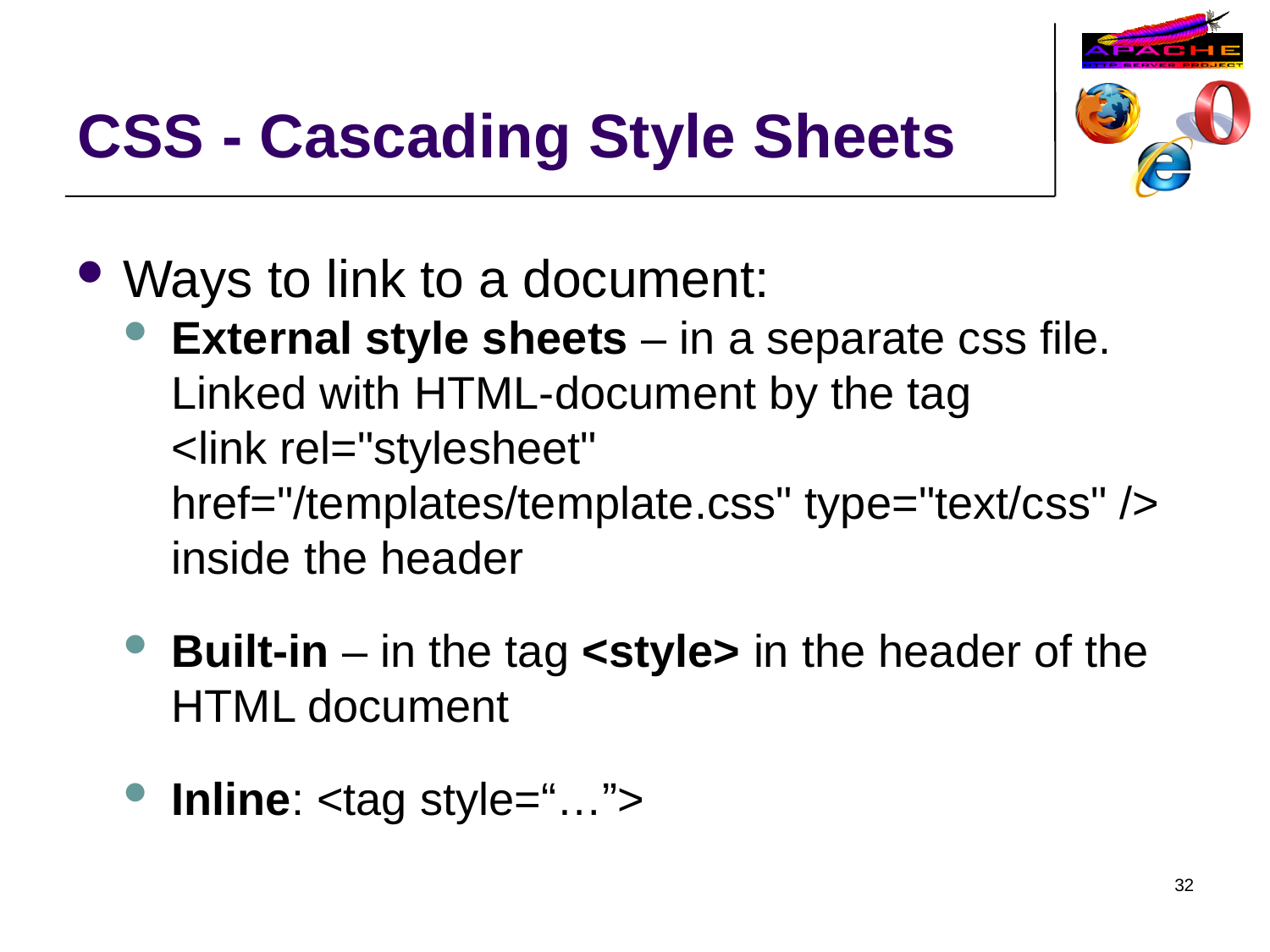

CSS - Cascading Style Sheets
Ways to link to a document:
External style sheets – in a separate css file. Linked with HTML-document by the tag
<link rel="stylesheet" href="/templates/template.css" type="text/css" /> inside the header

Built-in – in the tag <style> in the header of the HTML document

Inline: <tag style=“…”>
32